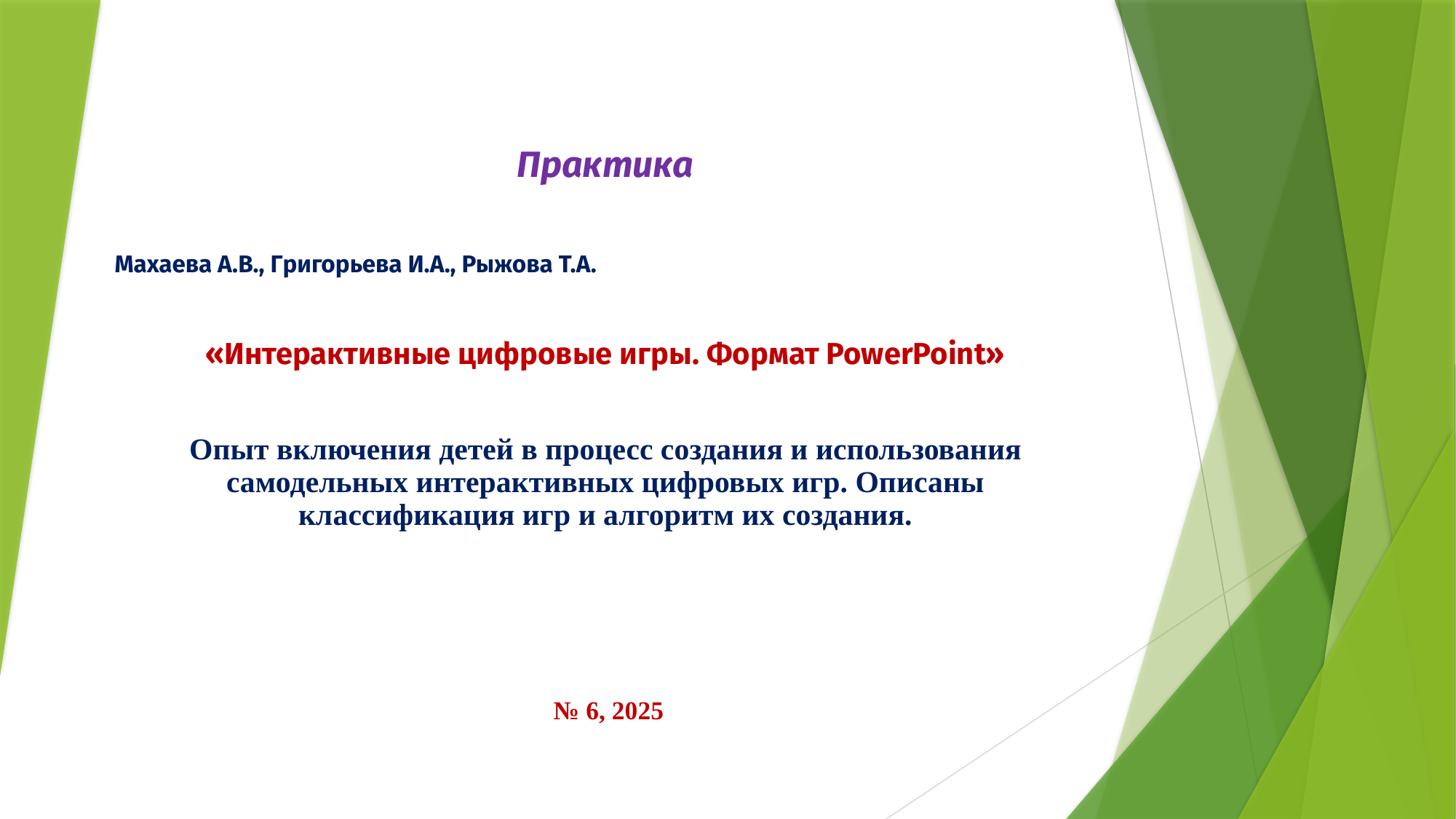

Практика

Махаева А.В., Григорьева И.А., Рыжова Т.А.

«Интерактивные цифровые игры. Формат PowerPoint»

Опыт включения детей в процесс создания и использования самодельных интерактивных цифровых игр. Описаны классификация игр и алгоритм их создания.

 № 6, 2025